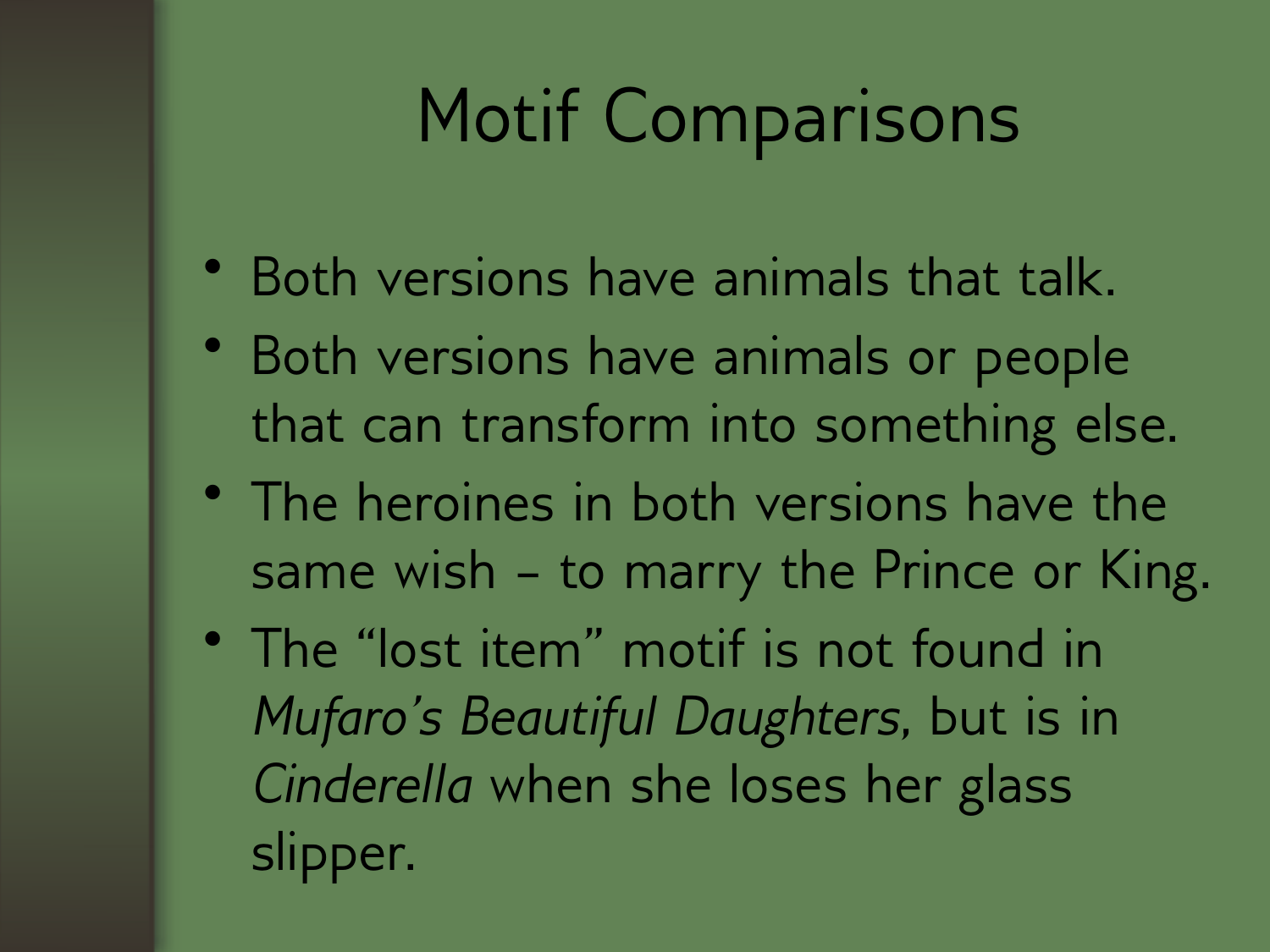

# Motif Comparisons
Both versions have animals that talk.
Both versions have animals or people that can transform into something else.
The heroines in both versions have the same wish – to marry the Prince or King.
The “lost item” motif is not found in Mufaro’s Beautiful Daughters, but is in Cinderella when she loses her glass slipper.